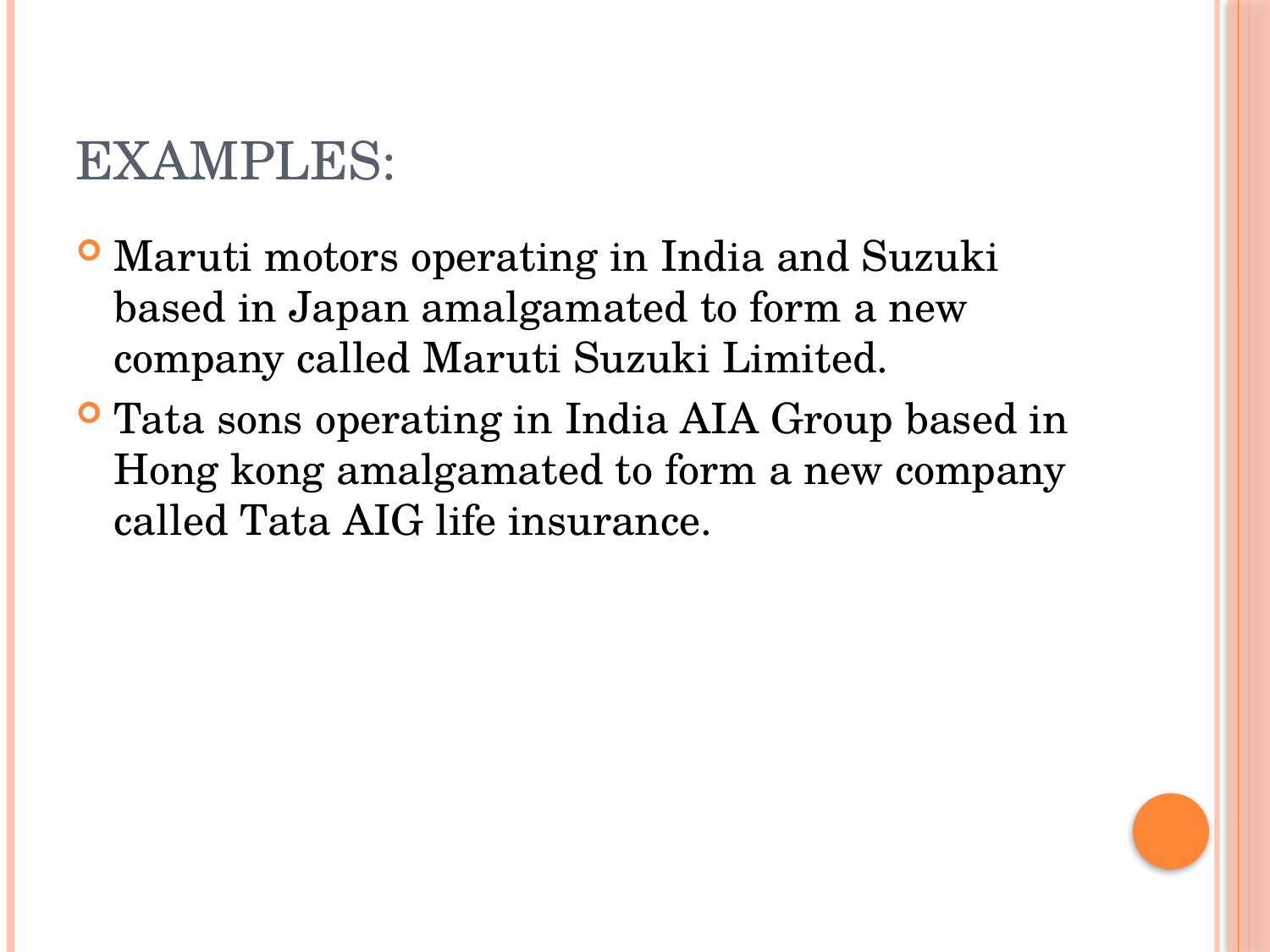

# EXAMPLES:
Maruti motors operating in India and Suzuki based in Japan amalgamated to form a new company called Maruti Suzuki Limited.
Tata sons operating in India AIA Group based in Hong kong amalgamated to form a new company called Tata AIG life insurance.